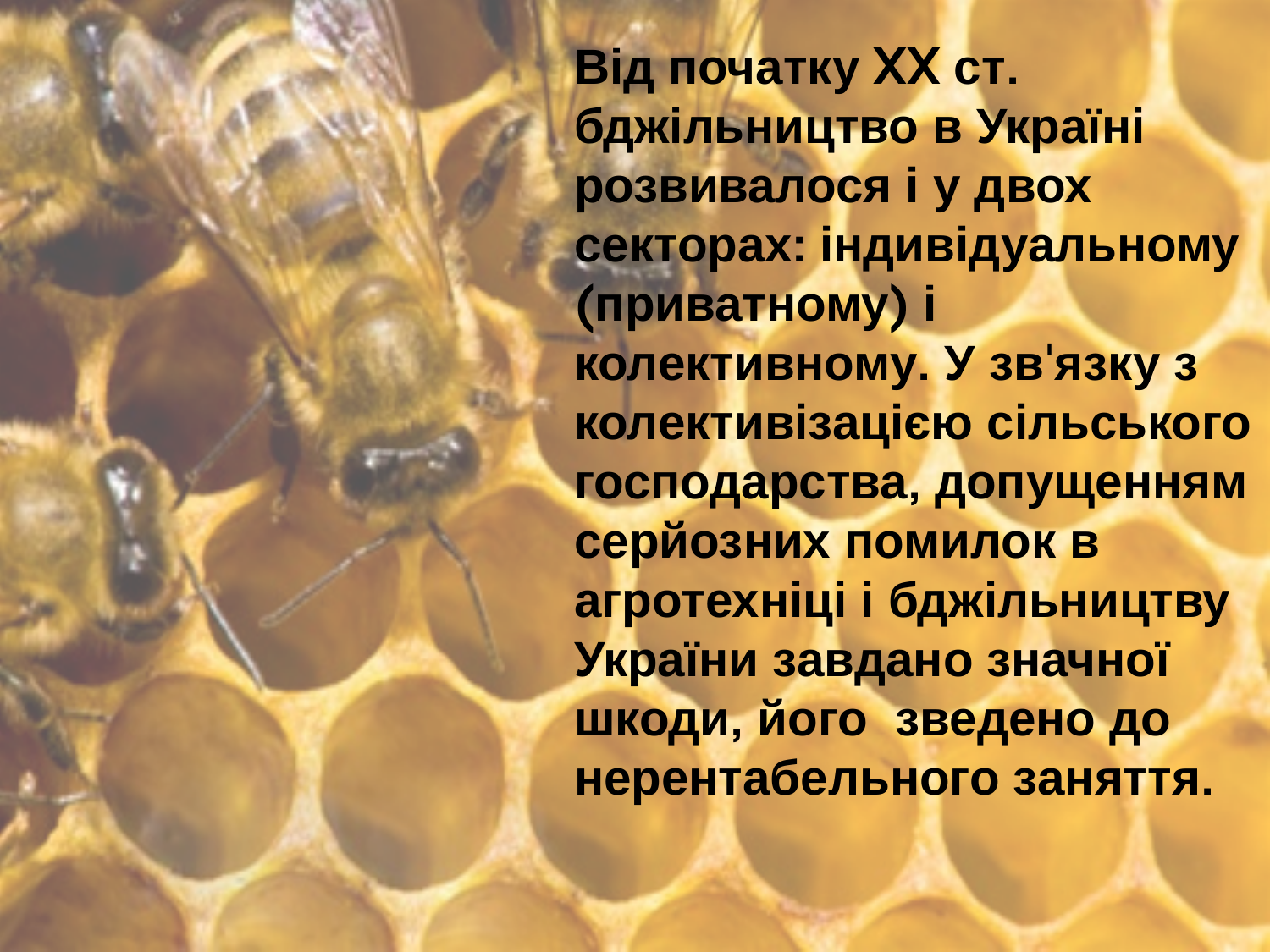

Від початку XX ст. бджільництво в Україні розвивалося і у двох секторах: індивідуальному (приватному) і колективному. У зв'язку з колективізацією сільського господарства, допущенням серйозних помилок в агротехніці і бджільництву України завдано значної шкоди, його  зведено до нерентабельного заняття.